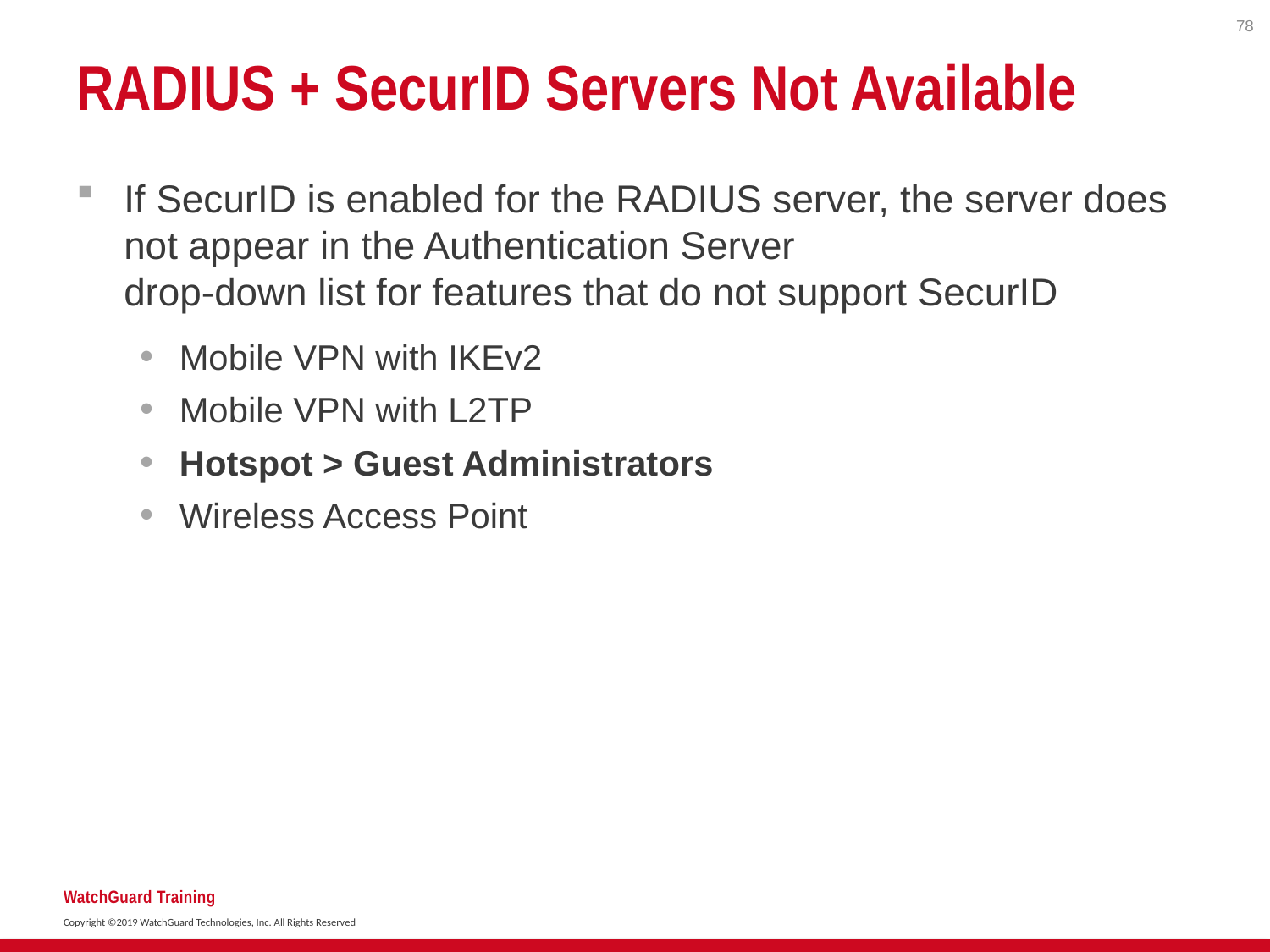

78
# RADIUS + SecurID Servers Not Available
If SecurID is enabled for the RADIUS server, the server does not appear in the Authentication Server
drop-down list for features that do not support SecurID
Mobile VPN with IKEv2
Mobile VPN with L2TP
Hotspot > Guest Administrators
Wireless Access Point